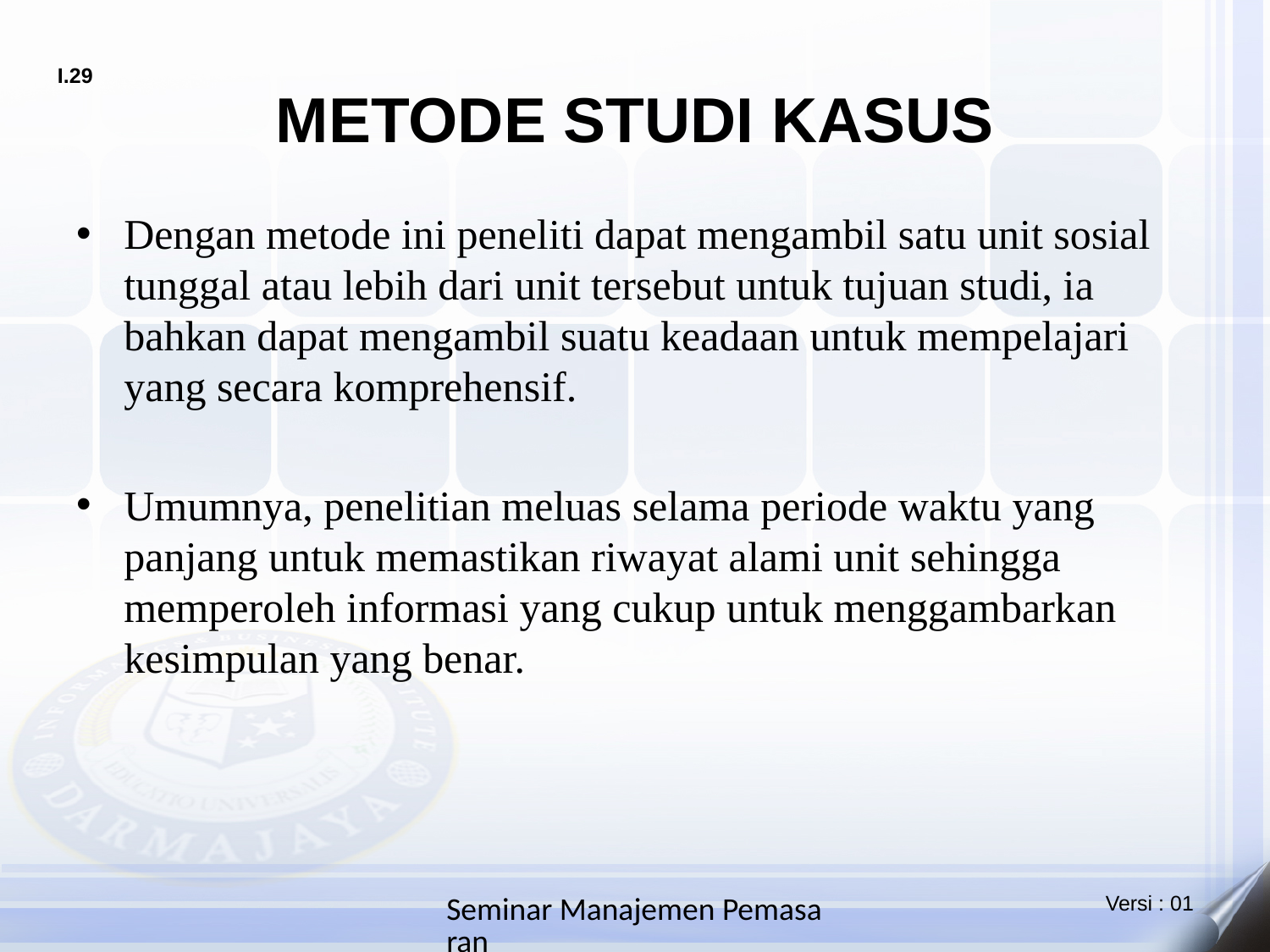

# METODE STUDI KASUS
Dengan metode ini peneliti dapat mengambil satu unit sosial tunggal atau lebih dari unit tersebut untuk tujuan studi, ia bahkan dapat mengambil suatu keadaan untuk mempelajari yang secara komprehensif.

Umumnya, penelitian meluas selama periode waktu yang panjang untuk memastikan riwayat alami unit sehingga memperoleh informasi yang cukup untuk menggambarkan kesimpulan yang benar.

Seminar Manajemen Pemasaran